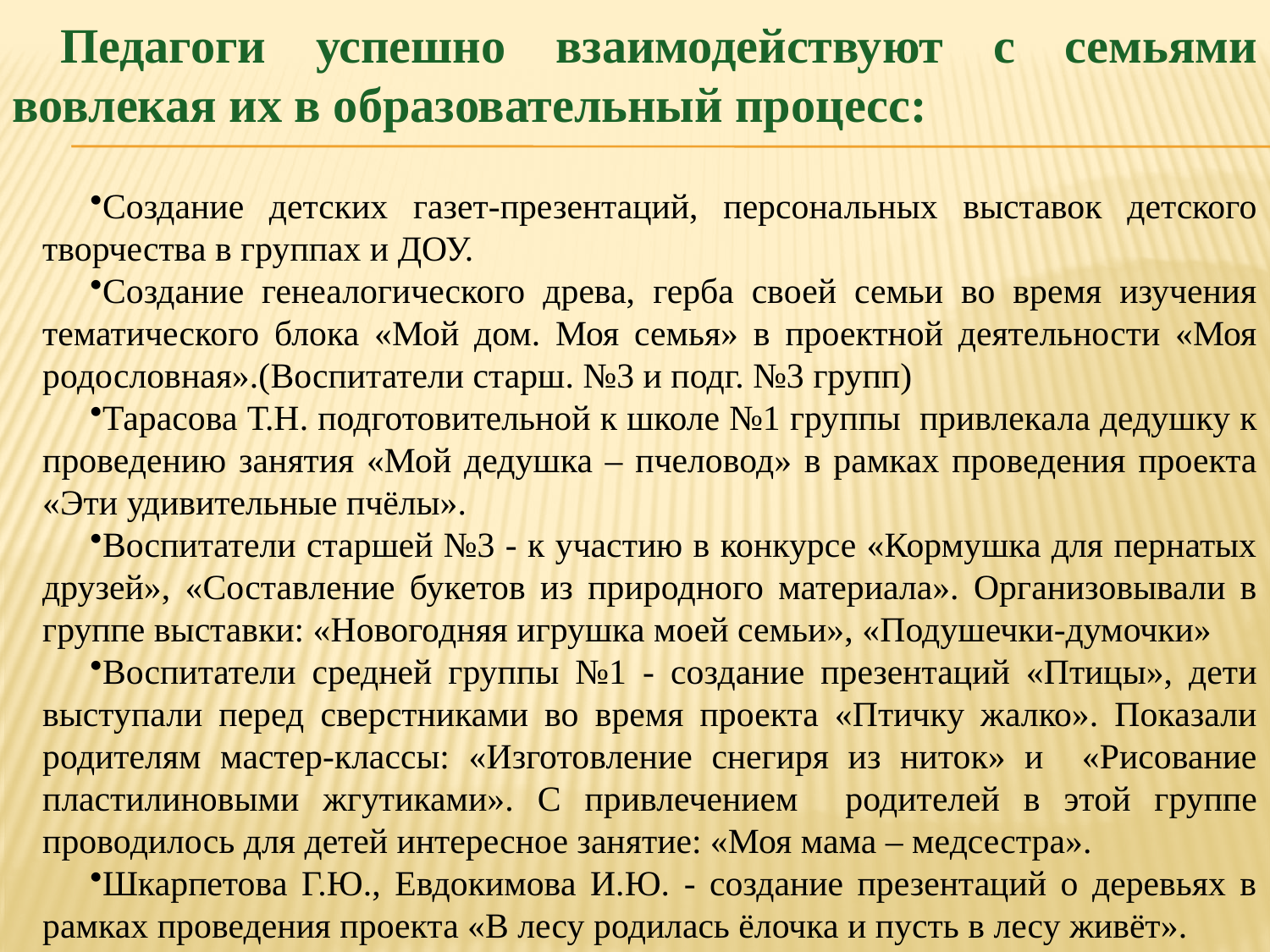

Педагоги успешно взаимодействуют с семьями вовлекая их в образовательный процесс:

Создание детских газет-презентаций, персональных выставок детского творчества в группах и ДОУ.
Создание генеалогического древа, герба своей семьи во время изучения тематического блока «Мой дом. Моя семья» в проектной деятельности «Моя родословная».(Воспитатели старш. №3 и подг. №3 групп)
Тарасова Т.Н. подготовительной к школе №1 группы  привлекала дедушку к проведению занятия «Мой дедушка – пчеловод» в рамках проведения проекта «Эти удивительные пчёлы».
Воспитатели старшей №3 - к участию в конкурсе «Кормушка для пернатых друзей», «Составление букетов из природного материала». Организовывали в группе выставки: «Новогодняя игрушка моей семьи», «Подушечки-думочки»
Воспитатели средней группы №1 - создание презентаций «Птицы», дети выступали перед сверстниками во время проекта «Птичку жалко». Показали родителям мастер-классы: «Изготовление снегиря из ниток» и  «Рисование пластилиновыми жгутиками». С привлечением  родителей в этой группе проводилось для детей интересное занятие: «Моя мама – медсестра».
Шкарпетова Г.Ю., Евдокимова И.Ю. - создание презентаций о деревьях в рамках проведения проекта «В лесу родилась ёлочка и пусть в лесу живёт».